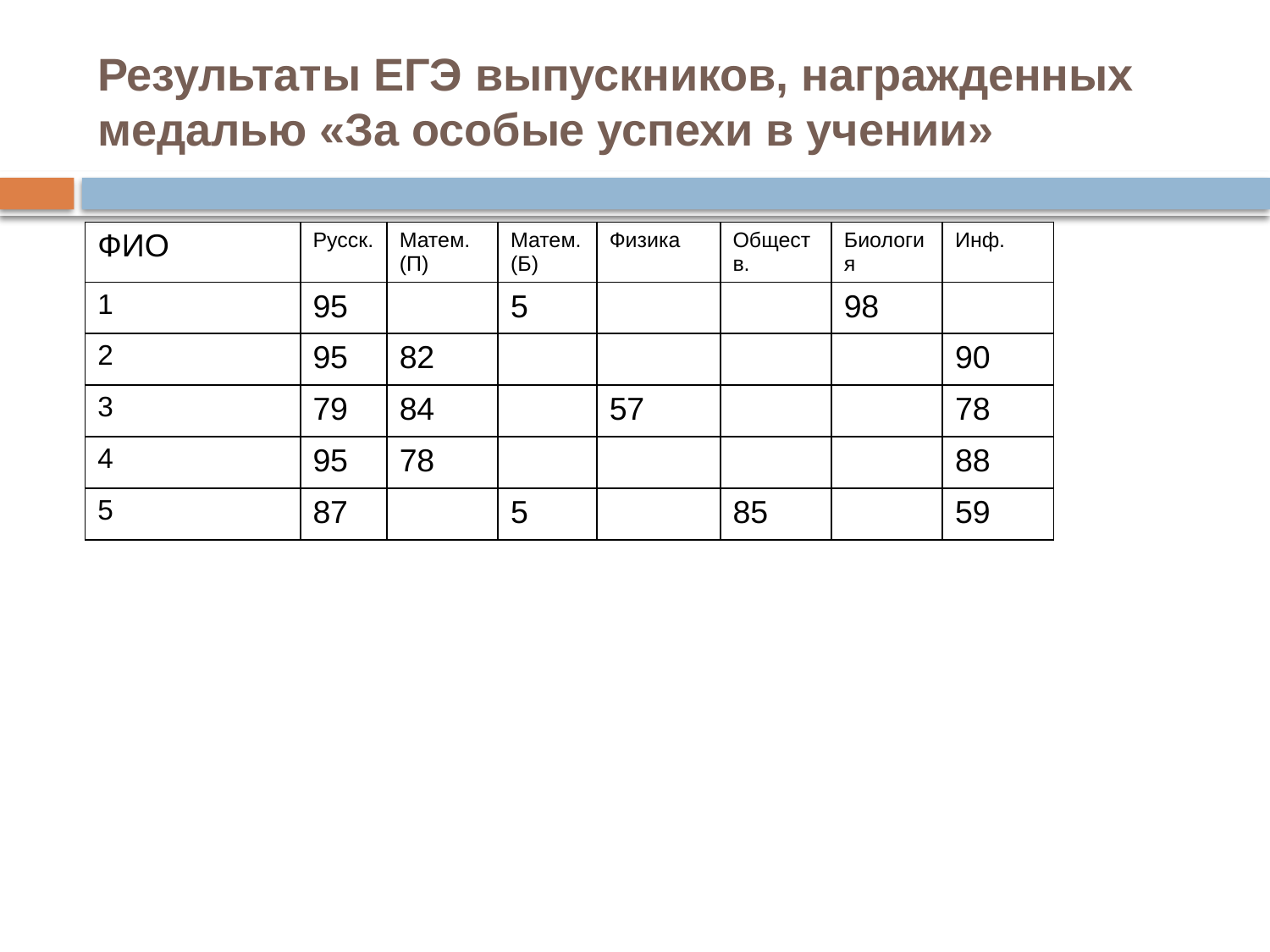

# Результаты ЕГЭ выпускников, награжденных медалью «За особые успехи в учении»
| ФИО | Русск. | Матем. (П) | Матем. (Б) | Физика | Обществ. | Биология | Инф. |
| --- | --- | --- | --- | --- | --- | --- | --- |
| 1 | 95 |  | 5 |  |  | 98 |  |
| 2 | 95 | 82 |  |  |  |  | 90 |
| 3 | 79 | 84 |  | 57 |  |  | 78 |
| 4 | 95 | 78 |  |  |  |  | 88 |
| 5 | 87 |  | 5 |  | 85 |  | 59 |